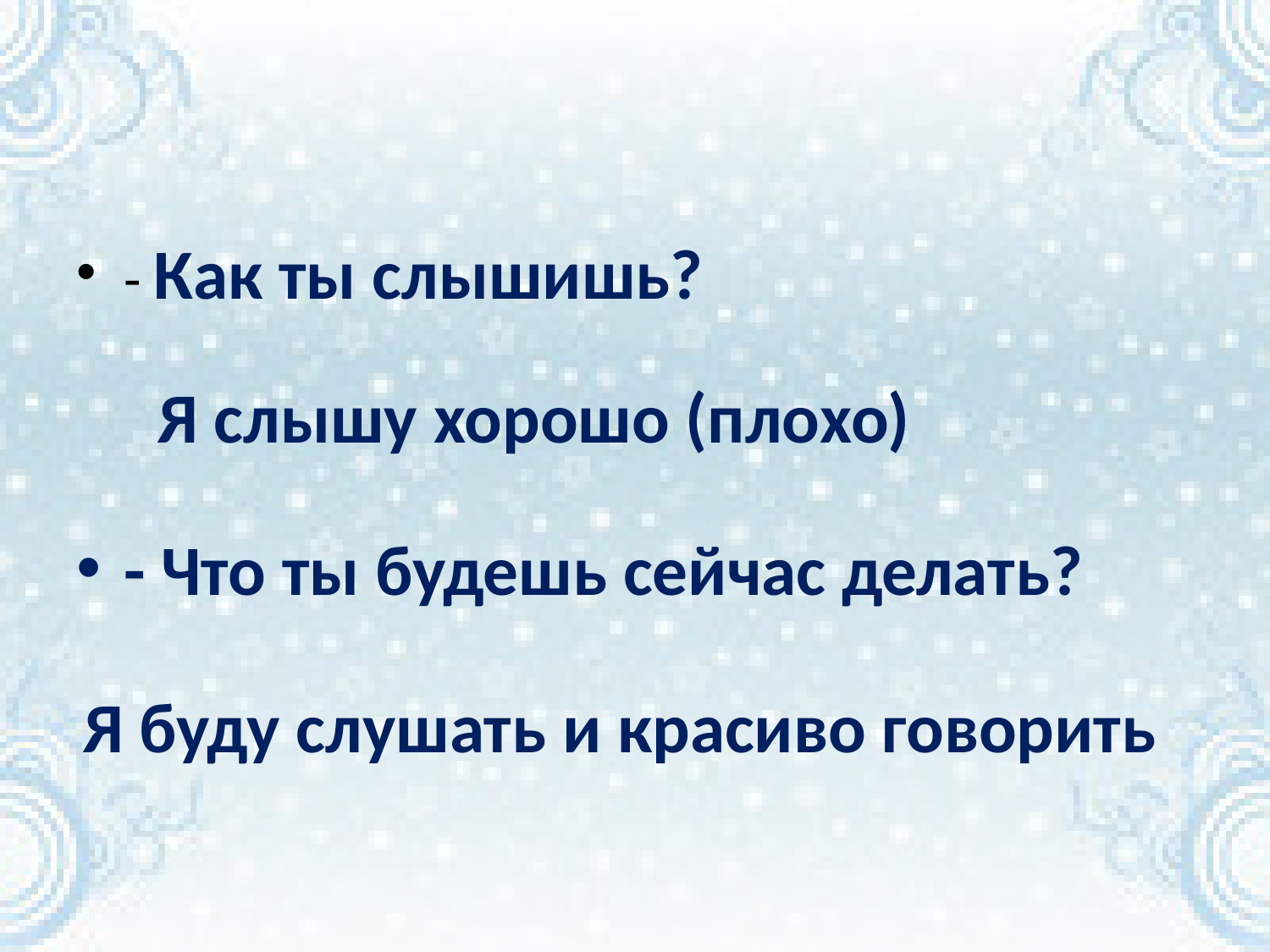

#
- Как ты слышишь?

- Что ты будешь сейчас делать?

 Я слышу хорошо (плохо)
Я буду слушать и красиво говорить